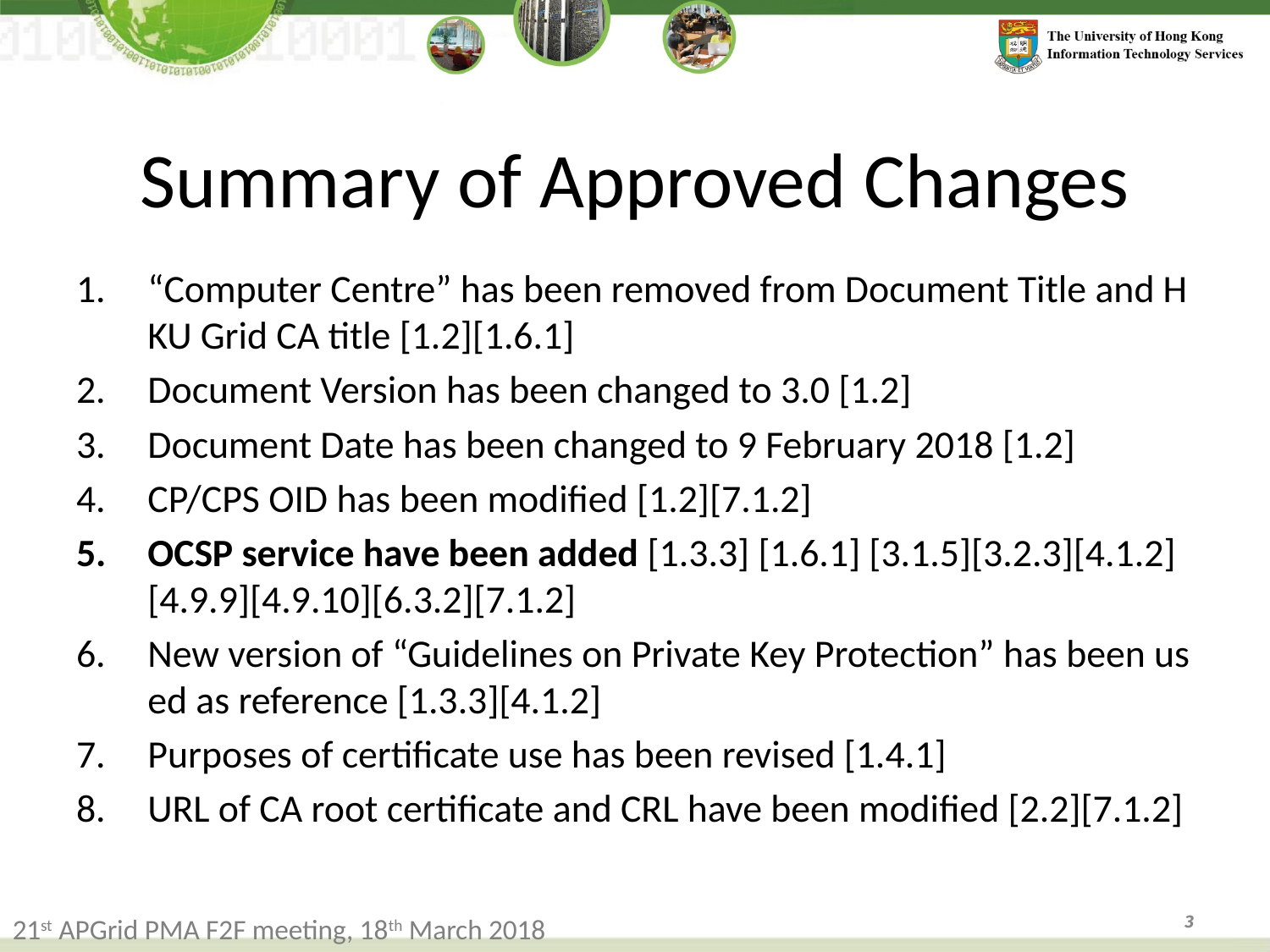

# Summary of Approved Changes
“Computer Centre” has been removed from Document Title and HKU Grid CA title [1.2][1.6.1]
Document Version has been changed to 3.0 [1.2]
Document Date has been changed to 9 February 2018 [1.2]
CP/CPS OID has been modified [1.2][7.1.2]
OCSP service have been added [1.3.3] [1.6.1] [3.1.5][3.2.3][4.1.2][4.9.9][4.9.10][6.3.2][7.1.2]
New version of “Guidelines on Private Key Protection” has been used as reference [1.3.3][4.1.2]
Purposes of certificate use has been revised [1.4.1]
URL of CA root certificate and CRL have been modified [2.2][7.1.2]
3